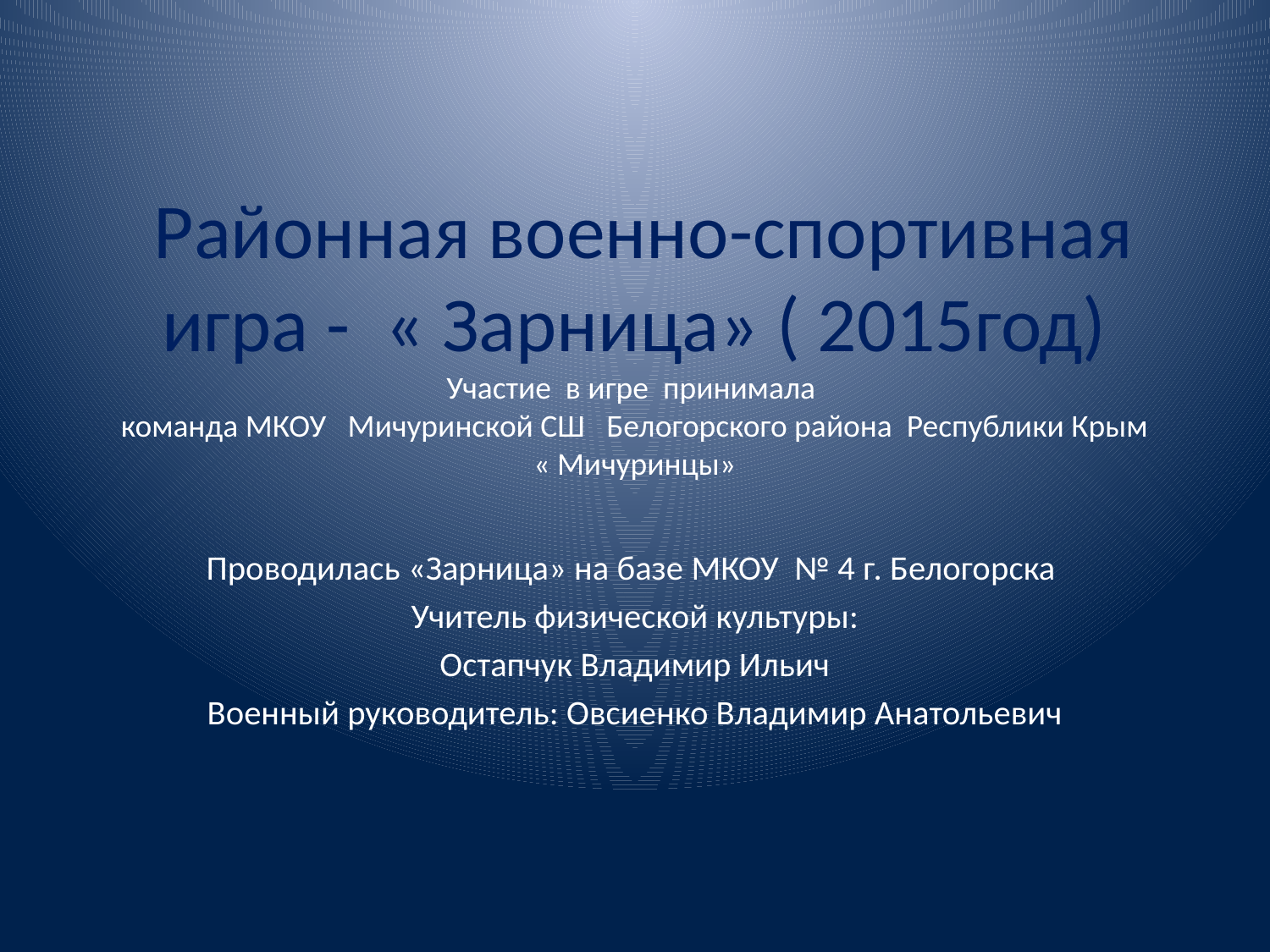

# Районная военно-спортивная игра -  « Зарница» ( 2015год) Участие  в игре  принимала команда МКОУ   Мичуринской СШ   Белогорского района  Республики Крым « Мичуринцы»
Проводилась «Зарница» на базе МКОУ  № 4 г. Белогорска
Учитель физической культуры:
Остапчук Владимир Ильич
Военный руководитель: Овсиенко Владимир Анатольевич